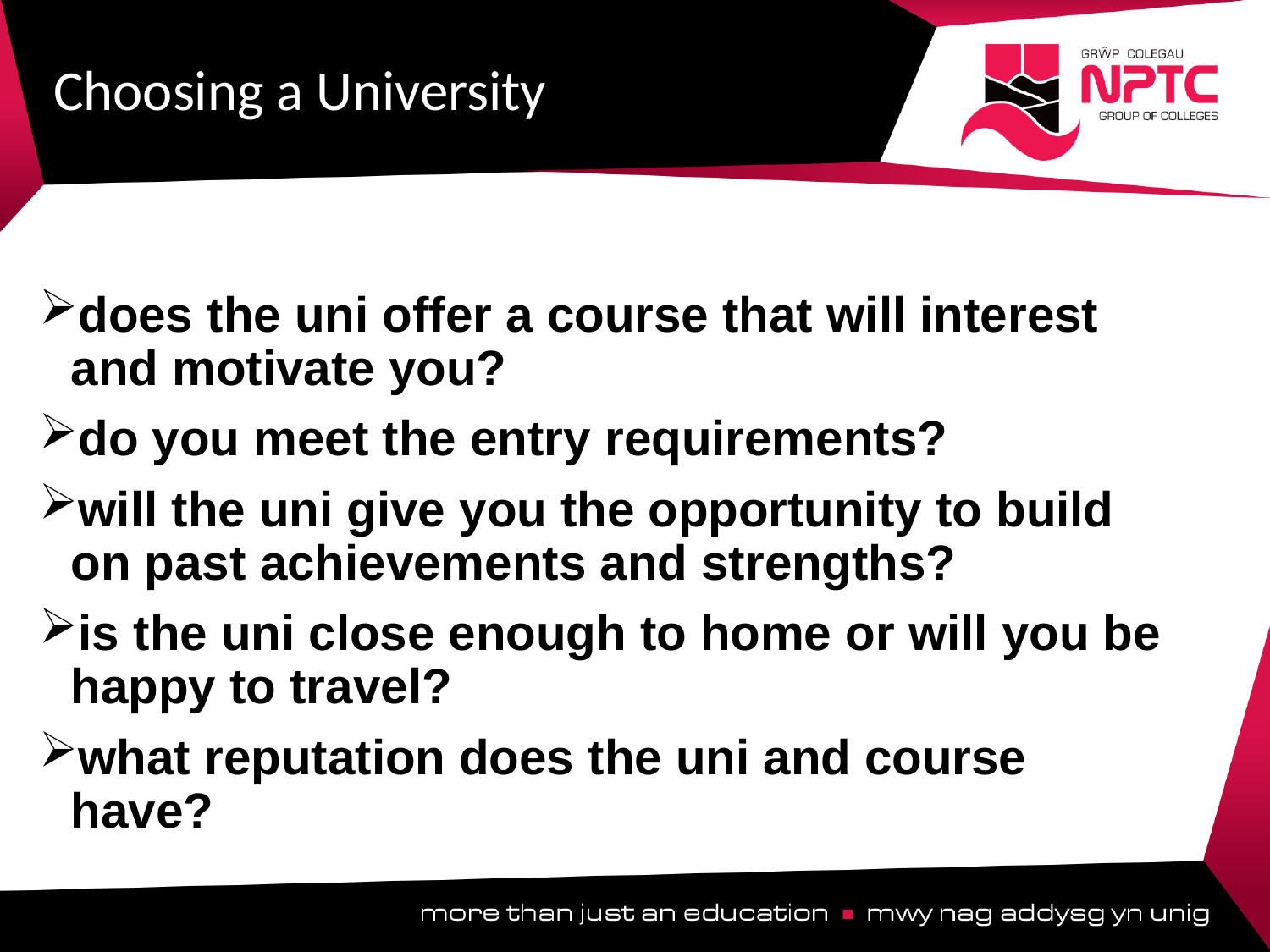

# Choosing a University

does the uni offer a course that will interest and motivate you?
do you meet the entry requirements?
will the uni give you the opportunity to build on past achievements and strengths?
is the uni close enough to home or will you be happy to travel?
what reputation does the uni and course have?